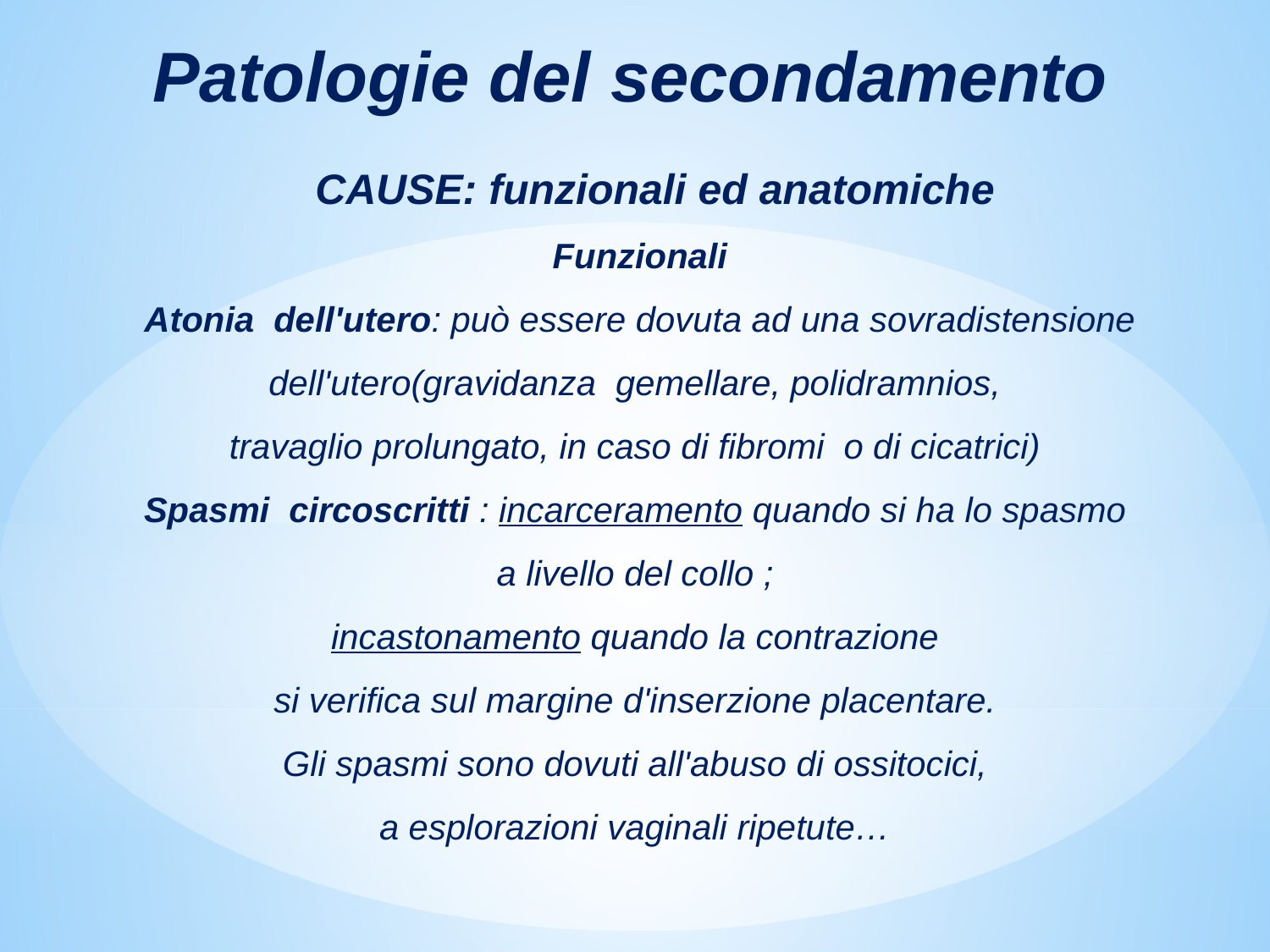

Patologie del secondamento
CAUSE: funzionali ed anatomiche
Funzionali
Atonia  dell'utero: può essere dovuta ad una sovradistensione dell'utero(gravidanza  gemellare, polidramnios,
travaglio prolungato, in caso di fibromi  o di cicatrici)
Spasmi  circoscritti : incarceramento quando si ha lo spasmo
a livello del collo ;
incastonamento quando la contrazione
si verifica sul margine d'inserzione placentare.
Gli spasmi sono dovuti all'abuso di ossitocici,
a esplorazioni vaginali ripetute…